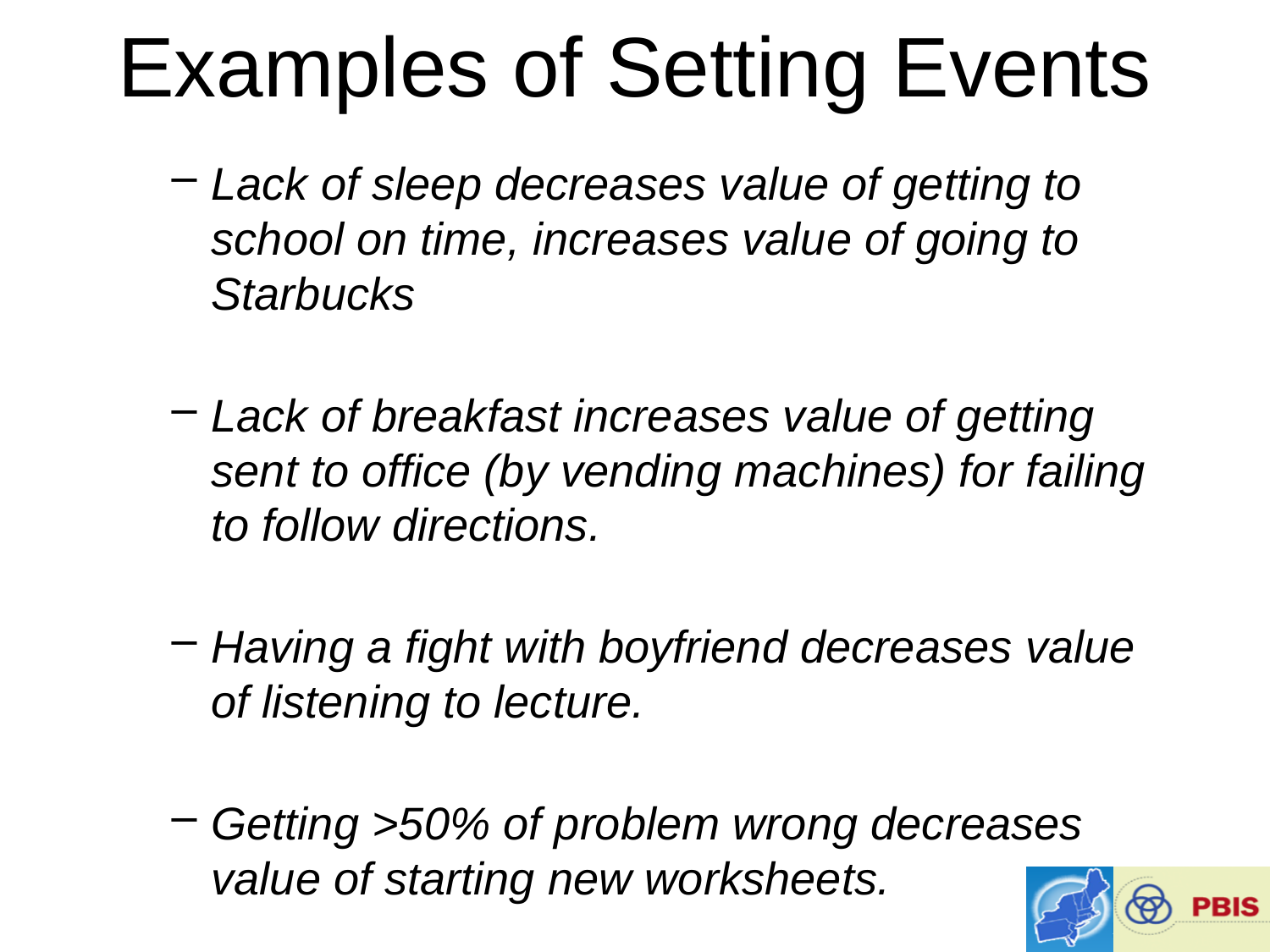

# Examples of Setting Events
Lack of sleep decreases value of getting to school on time, increases value of going to Starbucks

Lack of breakfast increases value of getting sent to office (by vending machines) for failing to follow directions.

Having a fight with boyfriend decreases value of listening to lecture.

Getting >50% of problem wrong decreases value of starting new worksheets.